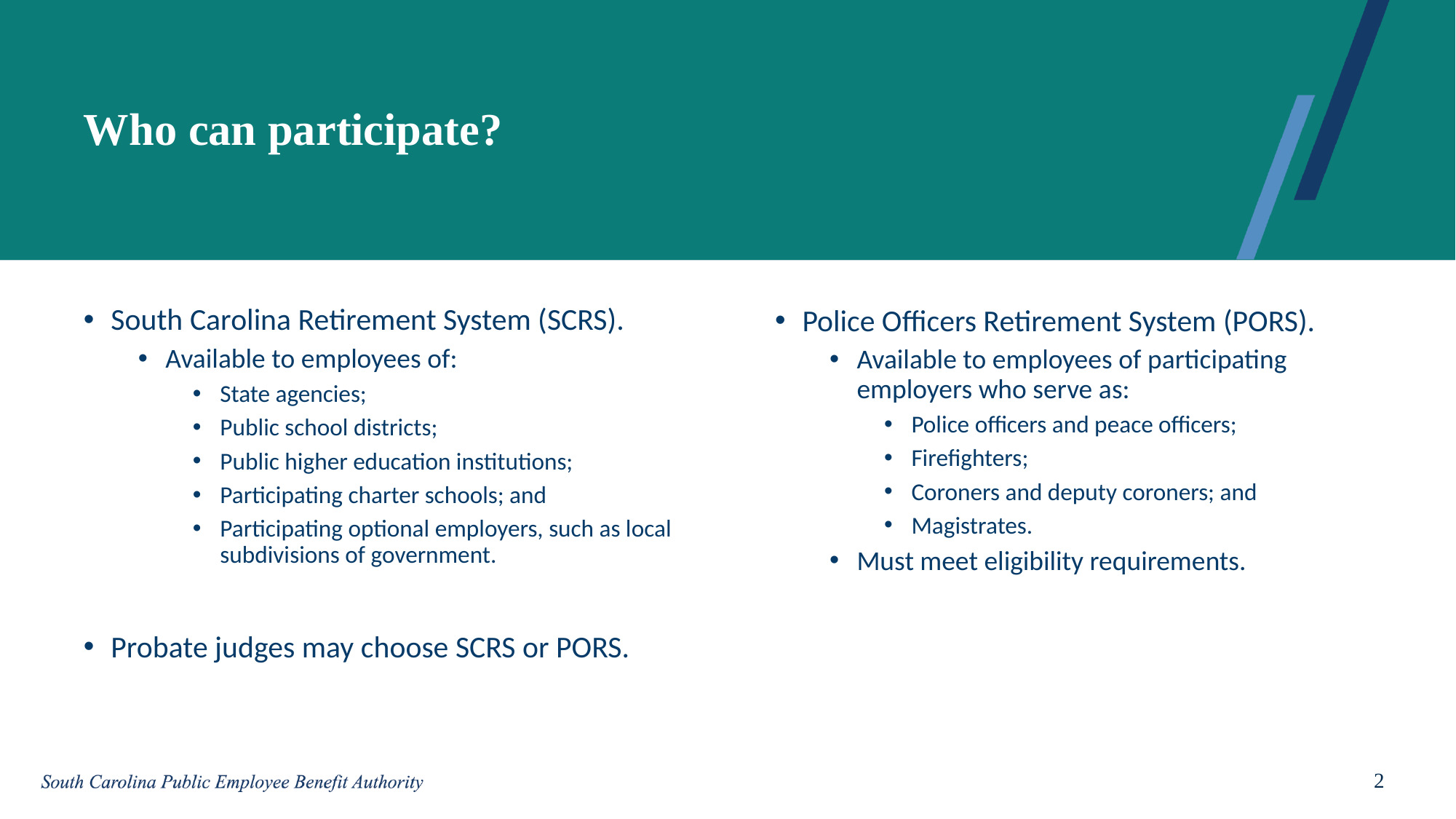

# Who can participate?
South Carolina Retirement System (SCRS).
Available to employees of:
State agencies;
Public school districts;
Public higher education institutions;
Participating charter schools; and
Participating optional employers, such as local subdivisions of government.

Probate judges may choose SCRS or PORS.
Police Officers Retirement System (PORS).
Available to employees of participating employers who serve as:
Police officers and peace officers;
Firefighters;
Coroners and deputy coroners; and
Magistrates.
Must meet eligibility requirements.
2